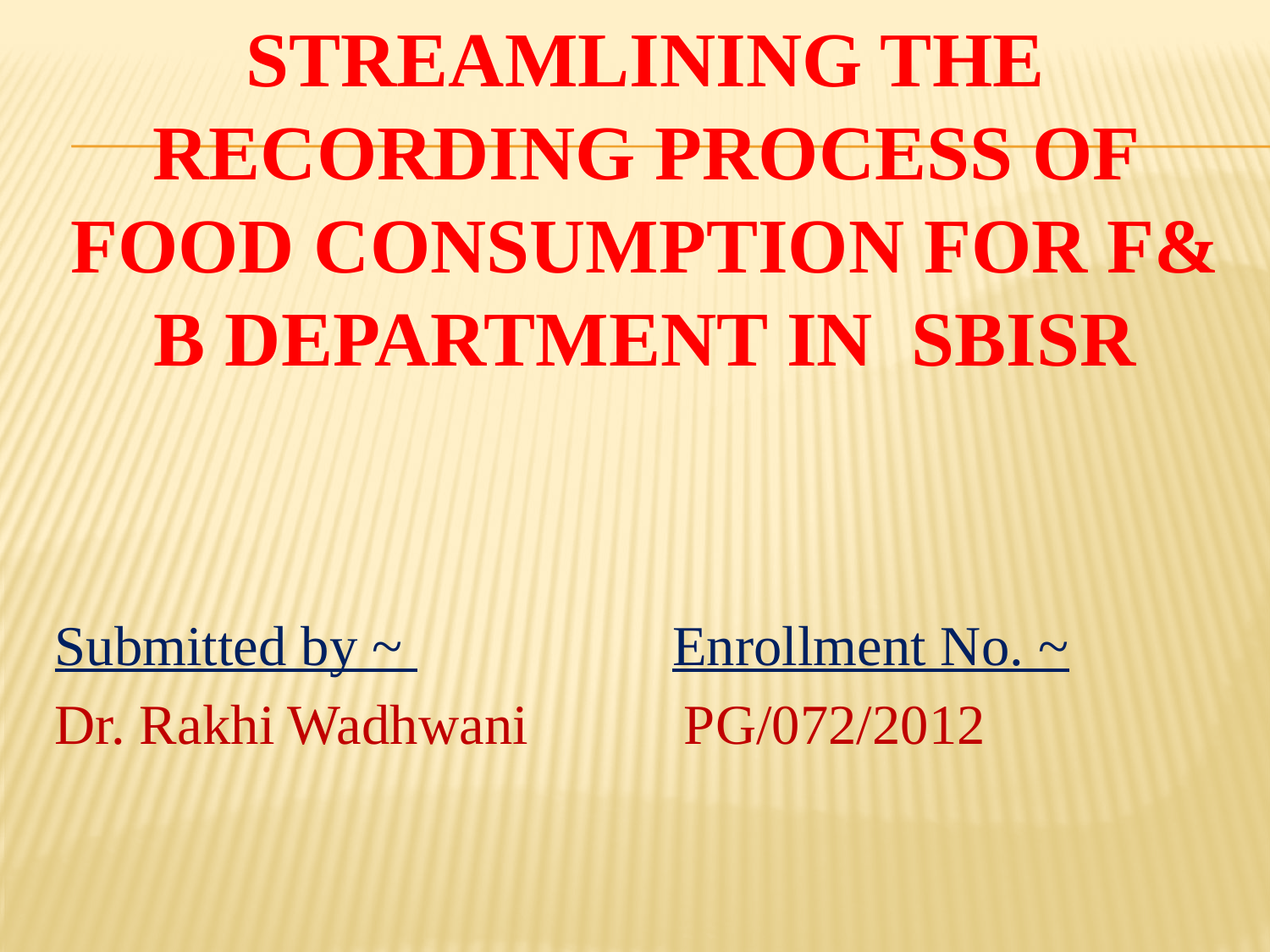

# Streamlining the recording process of food consumption for f& b department in  sBISR
Submitted by ~                   Enrollment No. ~
Dr. Rakhi Wadhwani           PG/072/2012